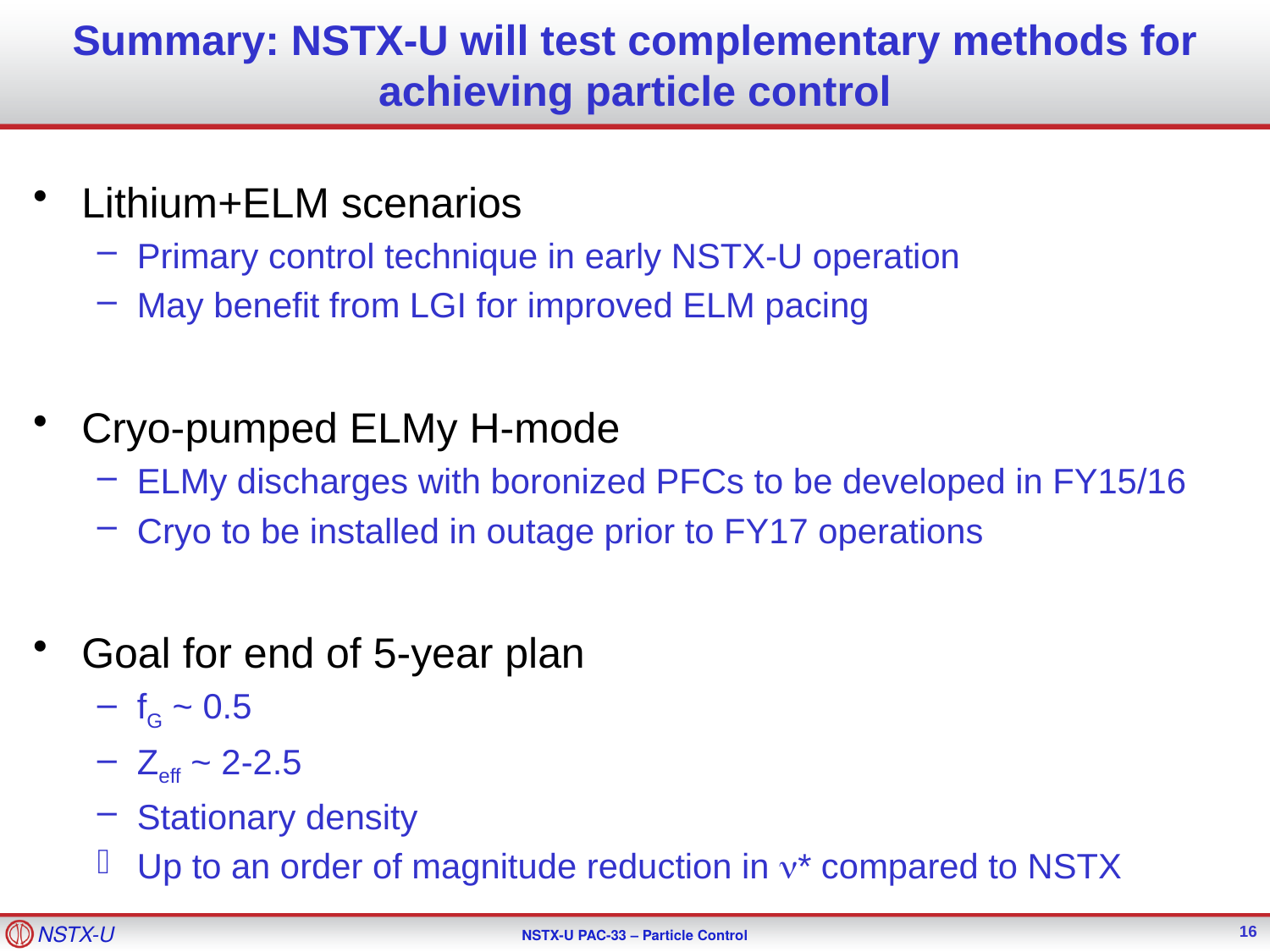

# Summary: NSTX-U will test complementary methods for achieving particle control
Lithium+ELM scenarios
Primary control technique in early NSTX-U operation
May benefit from LGI for improved ELM pacing

Cryo-pumped ELMy H-mode
ELMy discharges with boronized PFCs to be developed in FY15/16
Cryo to be installed in outage prior to FY17 operations

Goal for end of 5-year plan
fG ~ 0.5
Zeff ~ 2-2.5
Stationary density
Up to an order of magnitude reduction in ν* compared to NSTX
16